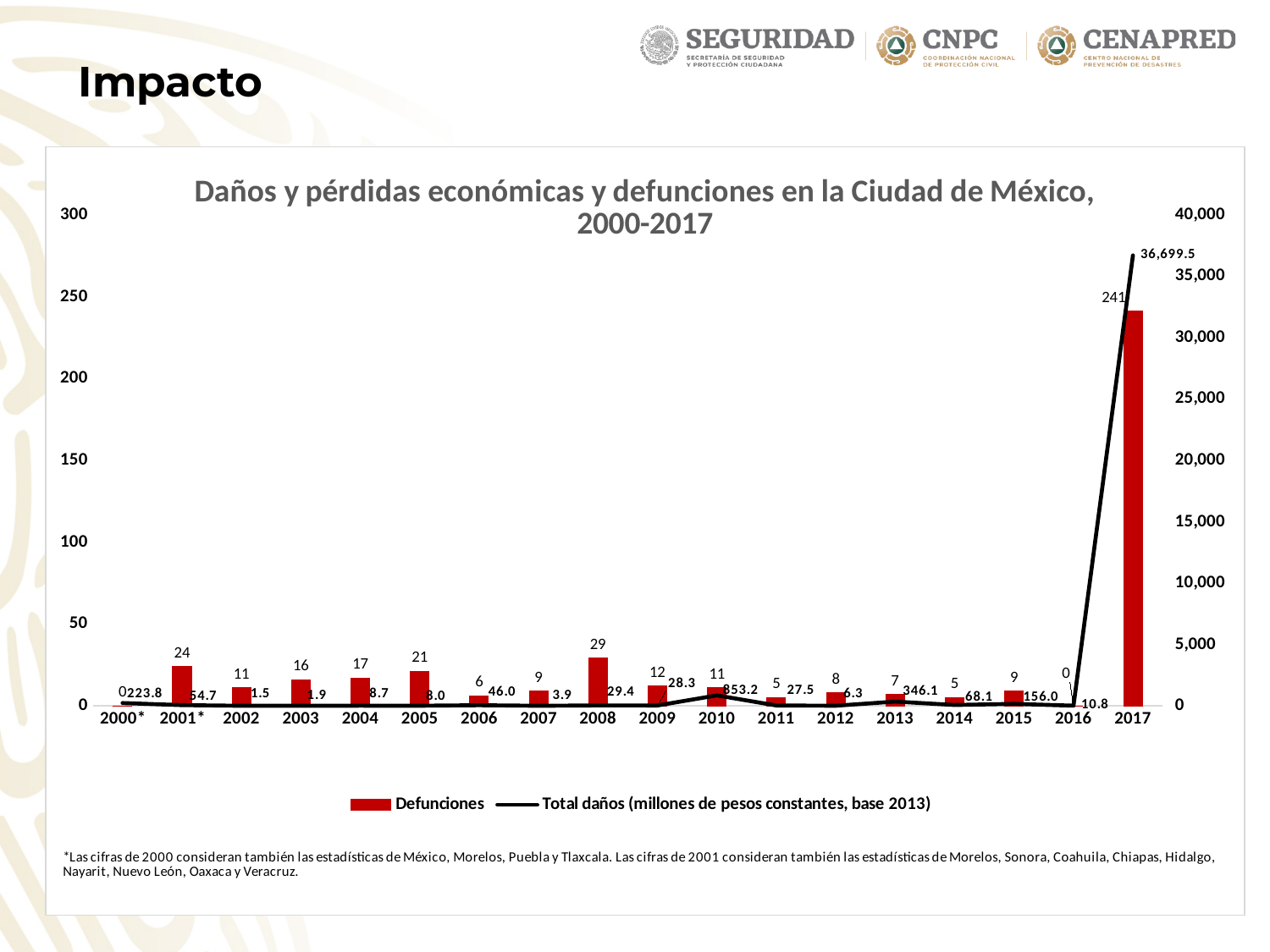

Impacto

### Chart: Daños y pérdidas económicas y defunciones en la Ciudad de México, 2000-2017

| Category | Defunciones | Total daños (millones de pesos constantes, base 2013) |
|---|---|---|
| 2000* | 0.0 | 223.77039861629817 |
| 2001* | 24.0 | 54.66124893519887 |
| 2002 | 11.0 | 1.5409528669662174 |
| 2003 | 16.0 | 1.9313469711096287 |
| 2004 | 17.0 | 8.746287091935455 |
| 2005 | 21.0 | 8.00114619146975 |
| 2006 | 6.0 | 46.02951289215788 |
| 2007 | 9.0 | 3.9468706552599704 |
| 2008 | 29.0 | 29.38988898318366 |
| 2009 | 12.0 | 28.341662647036443 |
| 2010 | 11.0 | 853.2114510401343 |
| 2011 | 5.0 | 27.507707840144395 |
| 2012 | 8.0 | 6.282153153523893 |
| 2013 | 7.0 | 346.149 |
| 2014 | 5.0 | 68.13405079074586 |
| 2015 | 9.0 | 155.9607211494873 |
| 2016 | 0.0 | 10.825710274249484 |
| 2017 | 241.0 | 36699.47978420652 |